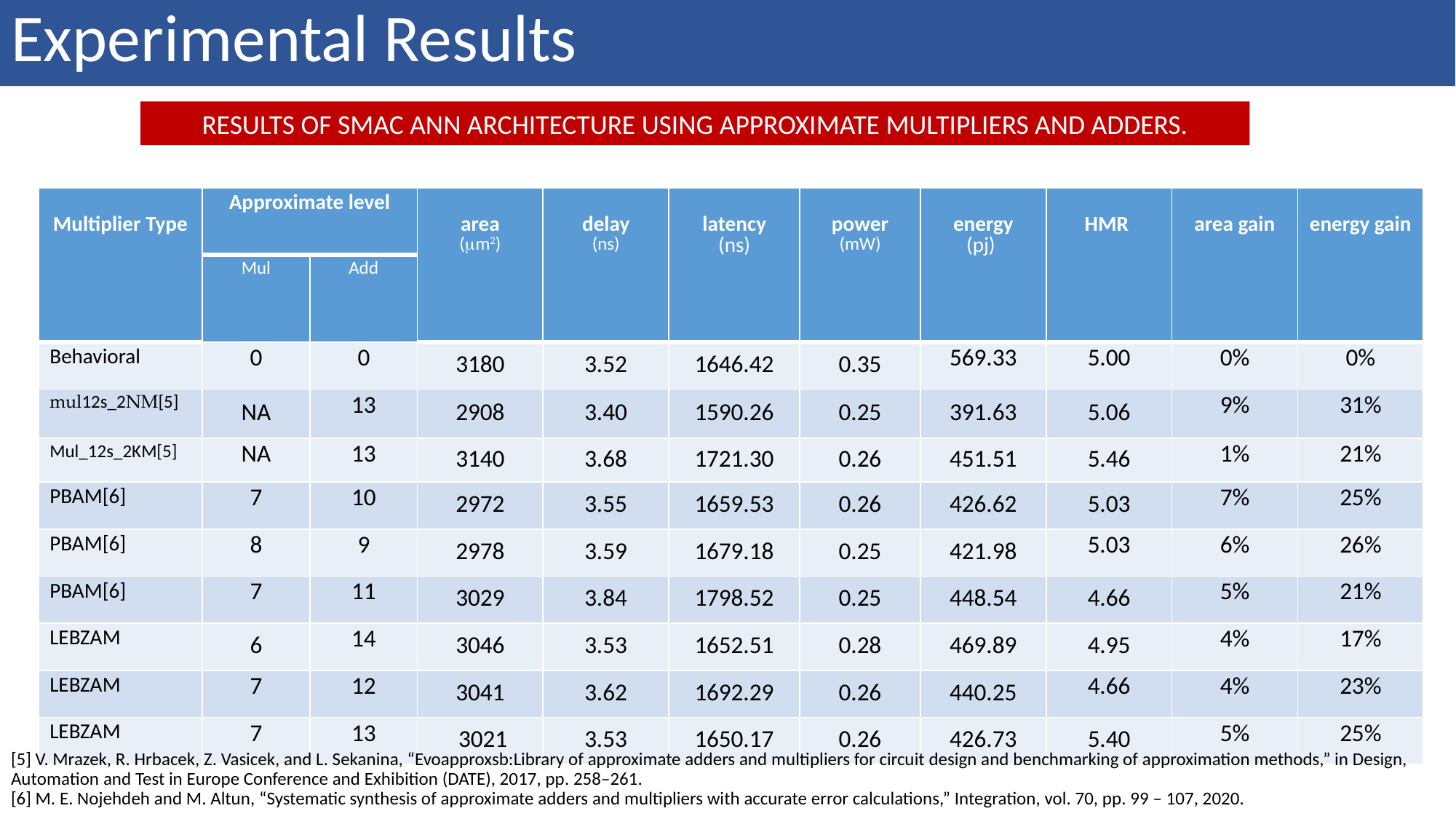

# Experimental Results
RESULTS OF SMAC ANN ARCHITECTURE USING APPROXIMATE MULTIPLIERS AND ADDERS.
| Multiplier Type | Approximate level |  | area (μm2) | delay (ns) | latency (ns) | power (mW) | energy (pj) | HMR | area gain | energy gain |
| --- | --- | --- | --- | --- | --- | --- | --- | --- | --- | --- |
|  | Mul | Add |  |  |  |  |  |  |  |  |
| Behavioral | 0 | 0 | 3180 | 3.52 | 1646.42 | 0.35 | 569.33 | 5.00 | 0% | 0% |
| mul12s\_2NM[5] | NA | 13 | 2908 | 3.40 | 1590.26 | 0.25 | 391.63 | 5.06 | 9% | 31% |
| Mul\_12s\_2KM[5] | NA | 13 | 3140 | 3.68 | 1721.30 | 0.26 | 451.51 | 5.46 | 1% | 21% |
| PBAM[6] | 7 | 10 | 2972 | 3.55 | 1659.53 | 0.26 | 426.62 | 5.03 | 7% | 25% |
| PBAM[6] | 8 | 9 | 2978 | 3.59 | 1679.18 | 0.25 | 421.98 | 5.03 | 6% | 26% |
| PBAM[6] | 7 | 11 | 3029 | 3.84 | 1798.52 | 0.25 | 448.54 | 4.66 | 5% | 21% |
| LEBZAM | 6 | 14 | 3046 | 3.53 | 1652.51 | 0.28 | 469.89 | 4.95 | 4% | 17% |
| LEBZAM | 7 | 12 | 3041 | 3.62 | 1692.29 | 0.26 | 440.25 | 4.66 | 4% | 23% |
| LEBZAM | 7 | 13 | 3021 | 3.53 | 1650.17 | 0.26 | 426.73 | 5.40 | 5% | 25% |
[5] V. Mrazek, R. Hrbacek, Z. Vasicek, and L. Sekanina, “Evoapproxsb:Library of approximate adders and multipliers for circuit design and benchmarking of approximation methods,” in Design, Automation and Test in Europe Conference and Exhibition (DATE), 2017, pp. 258–261.
[6] M. E. Nojehdeh and M. Altun, “Systematic synthesis of approximate adders and multipliers with accurate error calculations,” Integration, vol. 70, pp. 99 – 107, 2020.